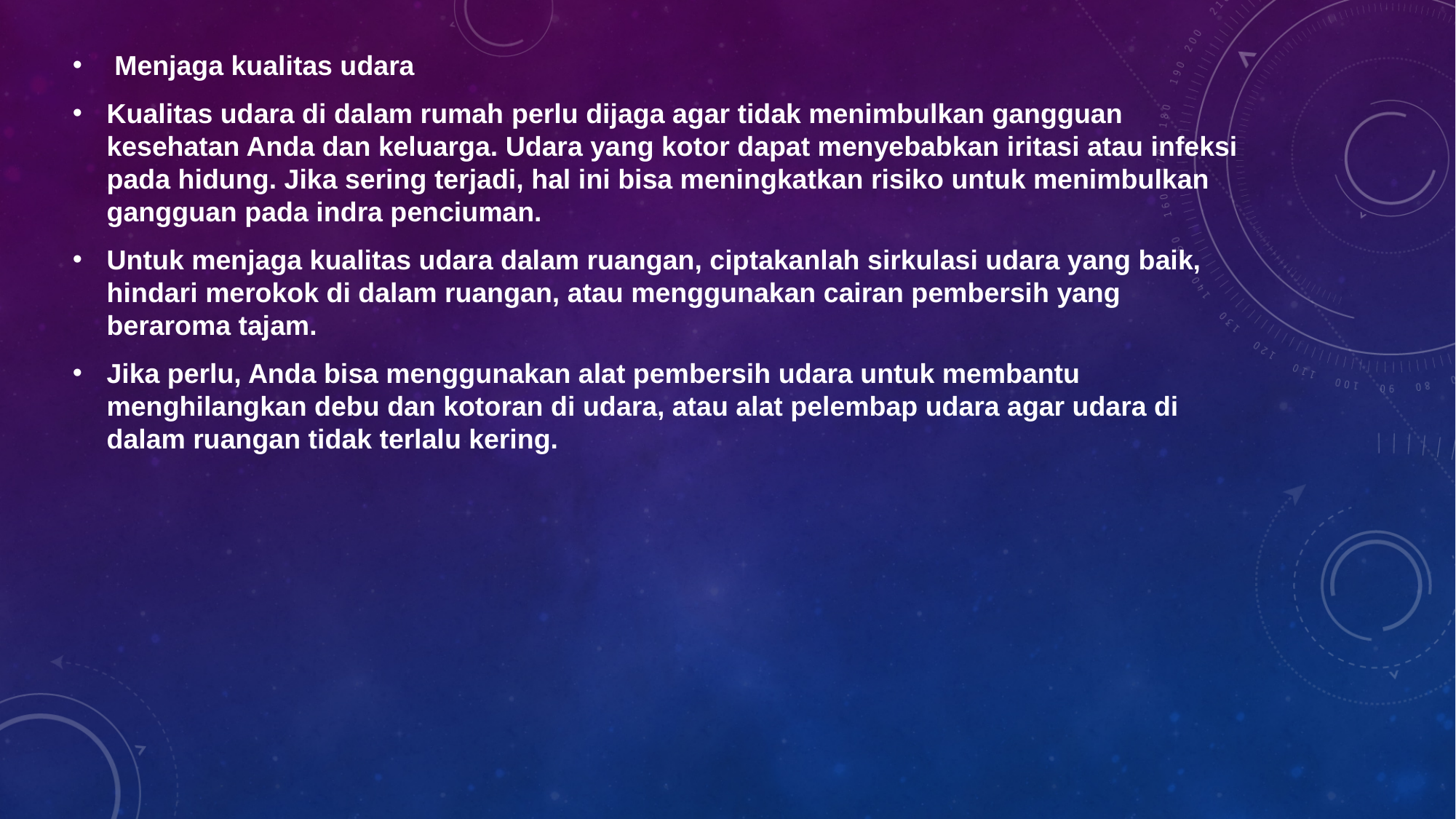

Menjaga kualitas udara
Kualitas udara di dalam rumah perlu dijaga agar tidak menimbulkan gangguan kesehatan Anda dan keluarga. Udara yang kotor dapat menyebabkan iritasi atau infeksi pada hidung. Jika sering terjadi, hal ini bisa meningkatkan risiko untuk menimbulkan gangguan pada indra penciuman.
Untuk menjaga kualitas udara dalam ruangan, ciptakanlah sirkulasi udara yang baik, hindari merokok di dalam ruangan, atau menggunakan cairan pembersih yang beraroma tajam.
Jika perlu, Anda bisa menggunakan alat pembersih udara untuk membantu menghilangkan debu dan kotoran di udara, atau alat pelembap udara agar udara di dalam ruangan tidak terlalu kering.